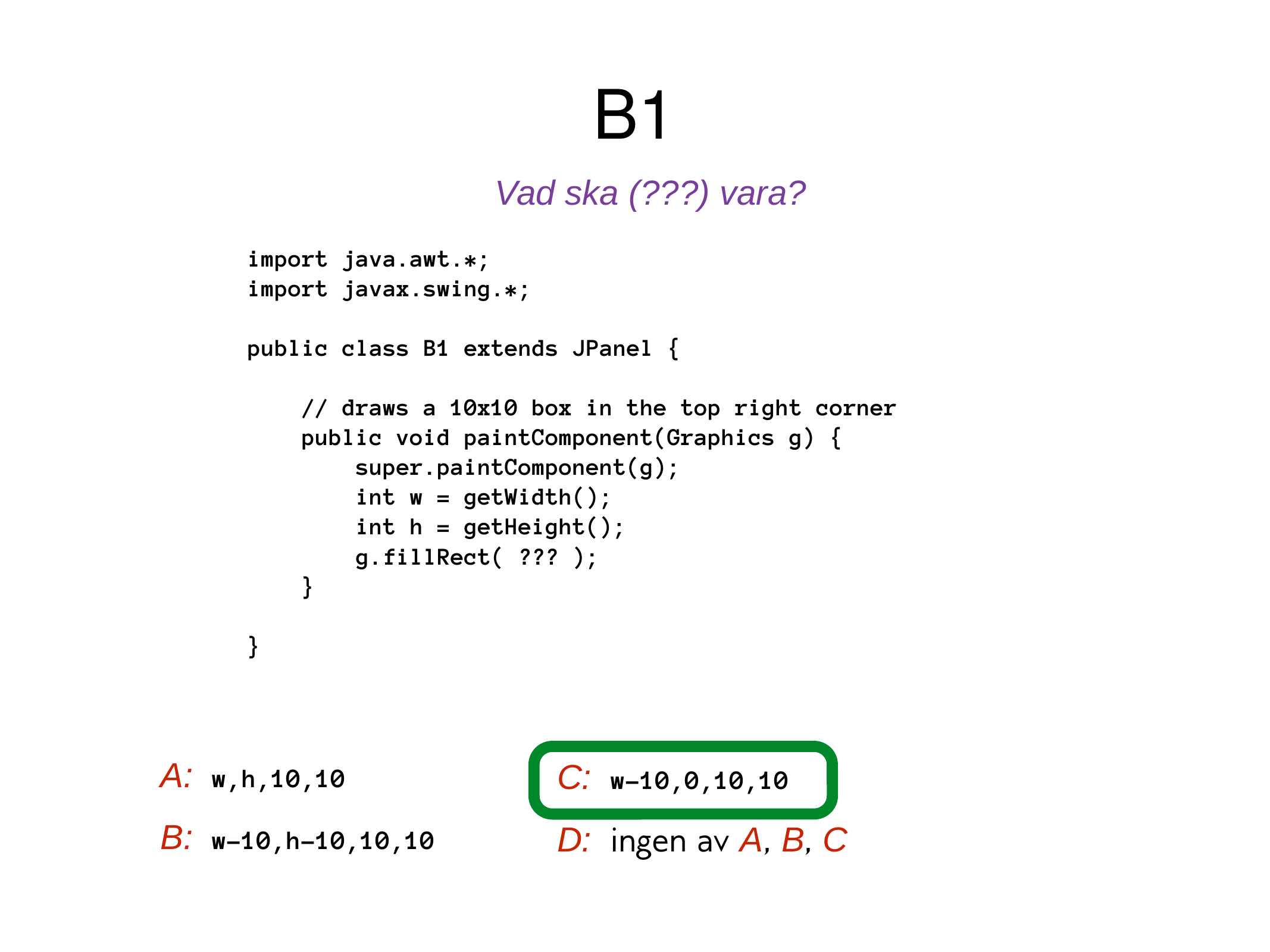

B1
Vad ska (???) vara?
import java.awt.*;
import javax.swing.*;

public class B1 extends JPanel {

    // draws a 10x10 box in the top right corner
    public void paintComponent(Graphics g) {
        super.paintComponent(g);
        int w = getWidth();
        int h = getHeight();
        g.fillRect( ??? );
    }

}

A:  w,h,10,10
C:  w-10,0,10,10
D:  ingen av A, B, C
B:  w-10,h-10,10,10